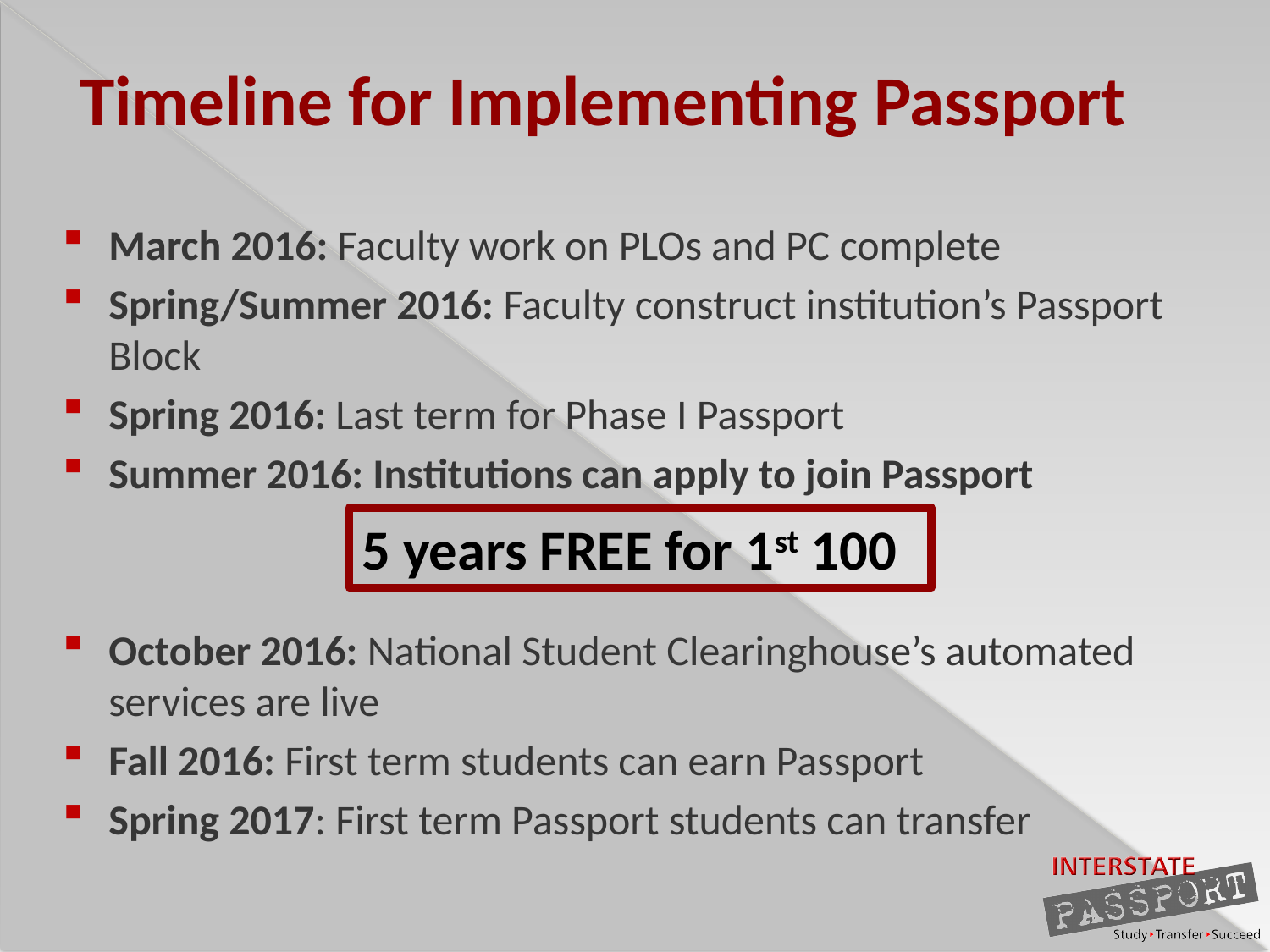

# Timeline for Implementing Passport
March 2016: Faculty work on PLOs and PC complete
Spring/Summer 2016: Faculty construct institution’s Passport Block
Spring 2016: Last term for Phase I Passport
Summer 2016: Institutions can apply to join Passport

October 2016: National Student Clearinghouse’s automated services are live
Fall 2016: First term students can earn Passport
Spring 2017: First term Passport students can transfer

5 years FREE for 1st 100